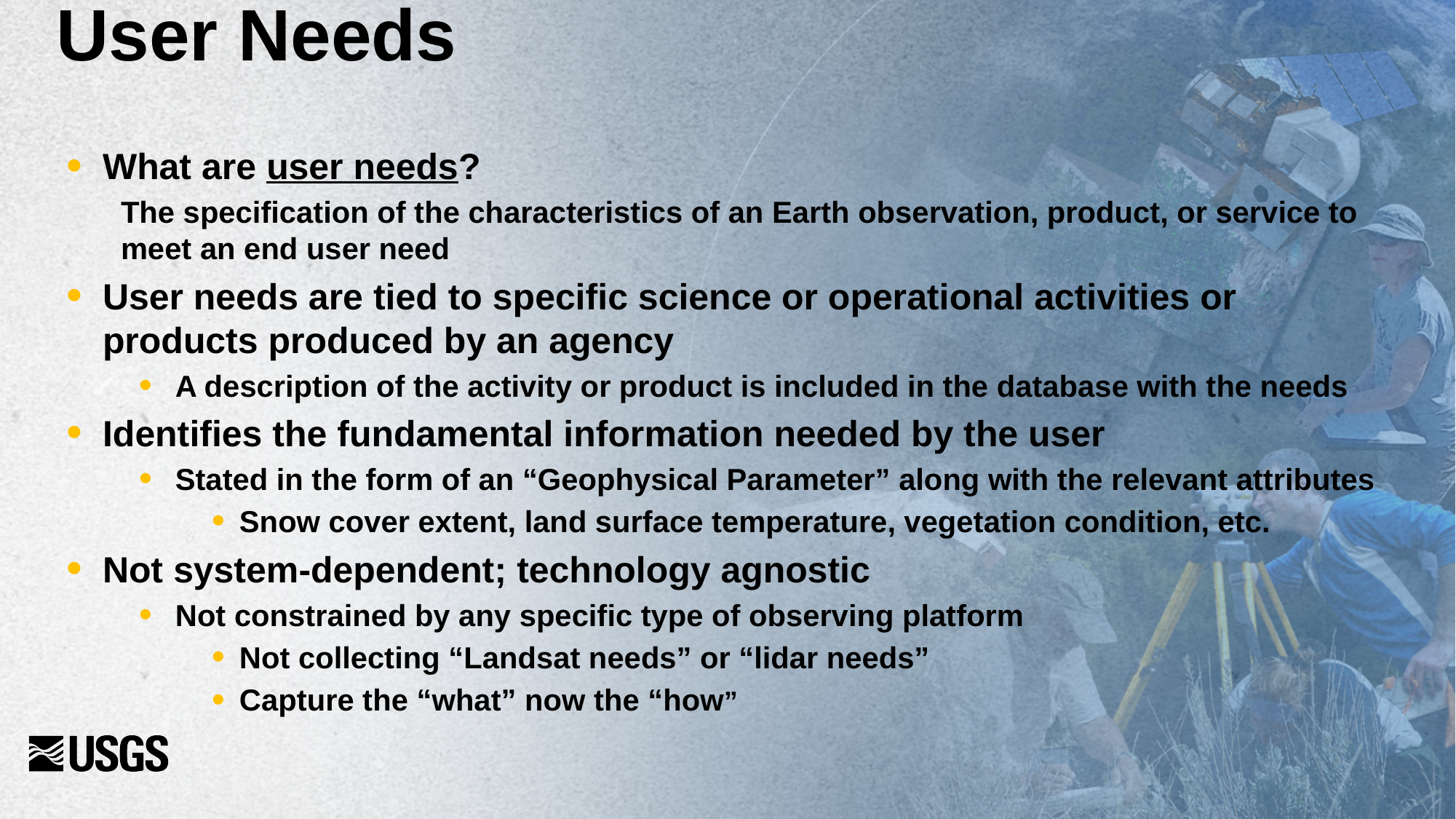

# User Needs
What are user needs?
The specification of the characteristics of an Earth observation, product, or service to meet an end user need
User needs are tied to specific science or operational activities or products produced by an agency
A description of the activity or product is included in the database with the needs
Identifies the fundamental information needed by the user
Stated in the form of an “Geophysical Parameter” along with the relevant attributes
Snow cover extent, land surface temperature, vegetation condition, etc.
Not system-dependent; technology agnostic
Not constrained by any specific type of observing platform
Not collecting “Landsat needs” or “lidar needs”
Capture the “what” now the “how”